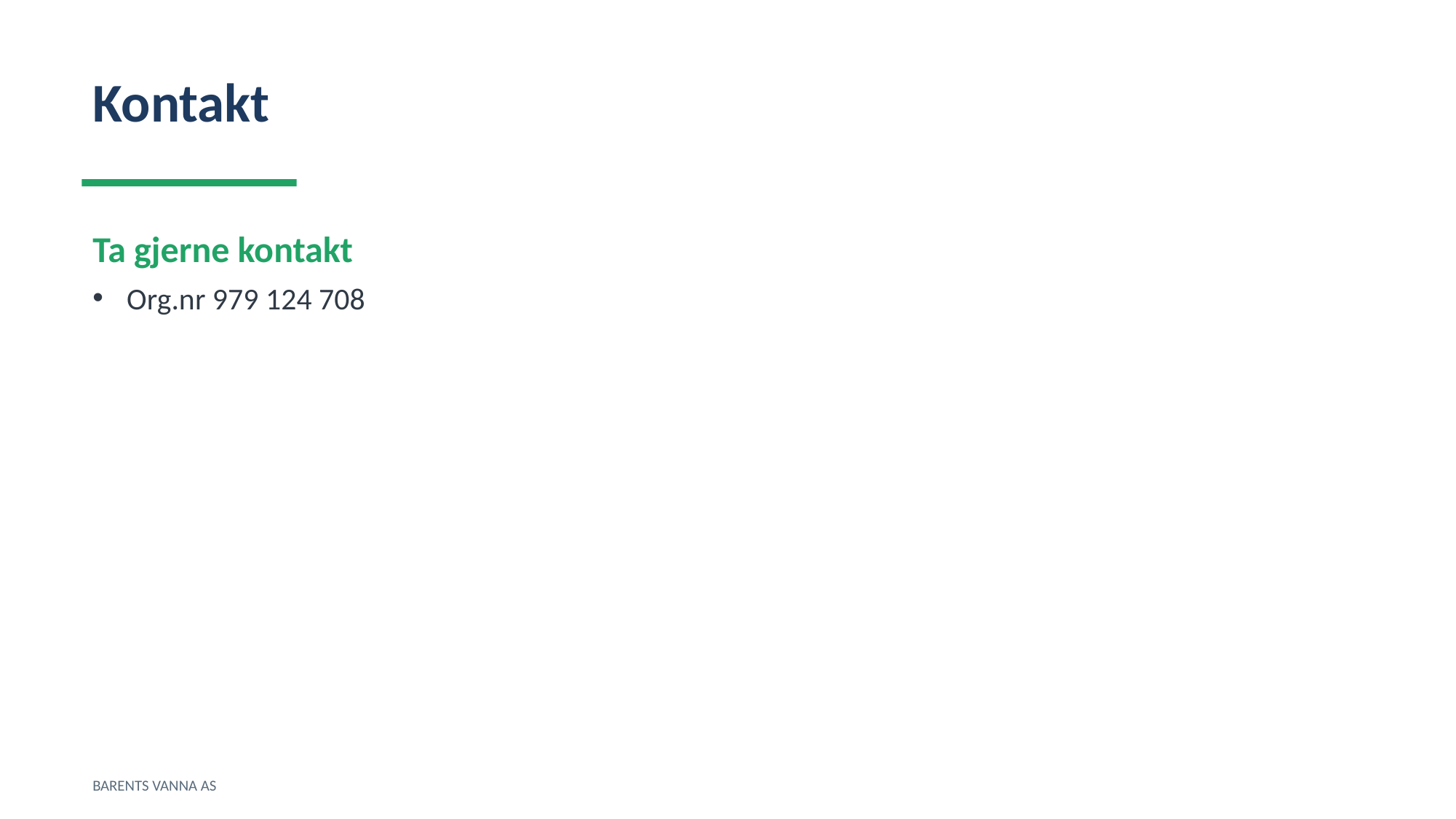

Kontakt

Ta gjerne kontakt
Org.nr 979 124 708
BARENTS VANNA AS